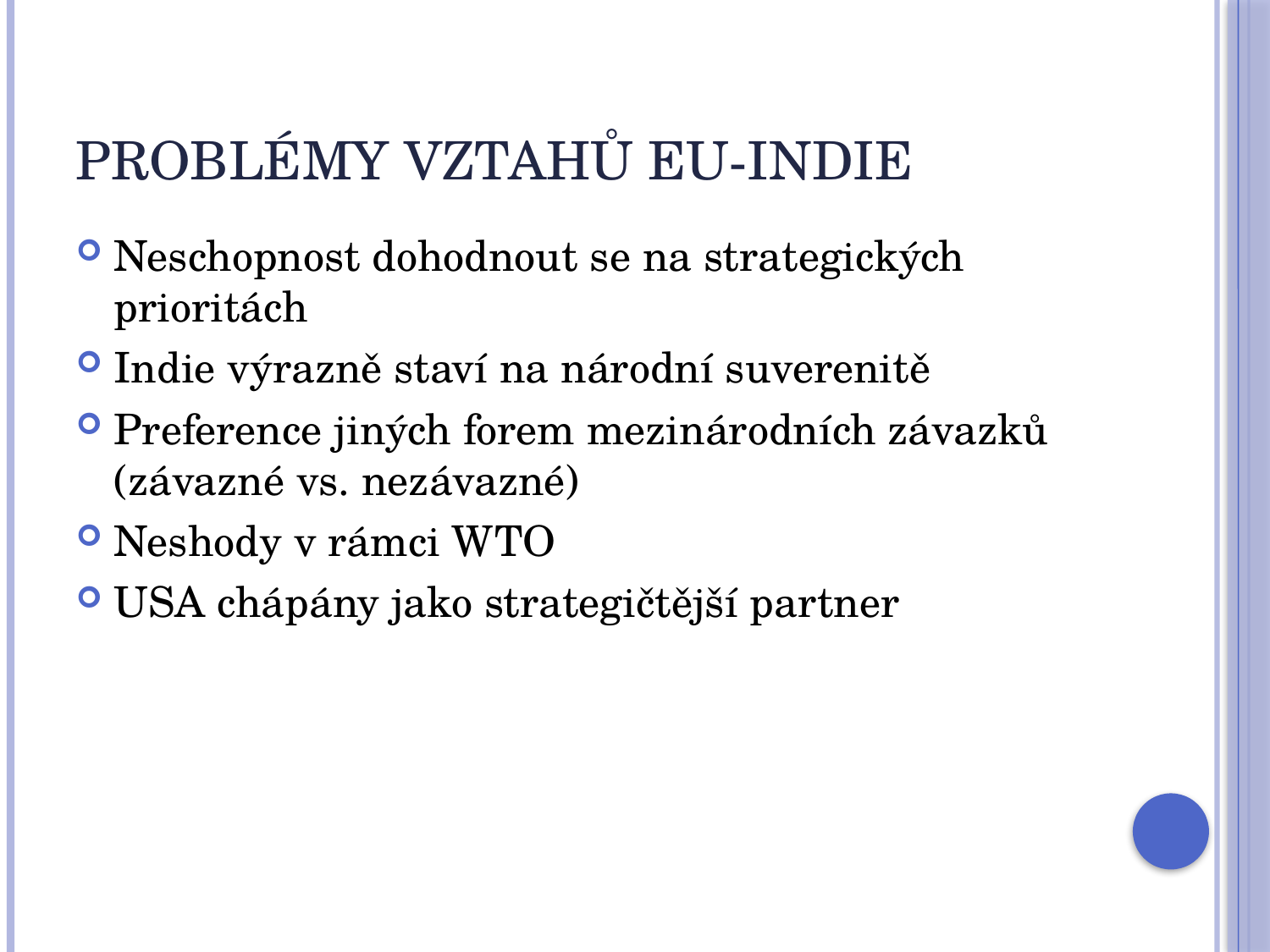

# Problémy vztahů EU-Indie
Neschopnost dohodnout se na strategických prioritách
Indie výrazně staví na národní suverenitě
Preference jiných forem mezinárodních závazků (závazné vs. nezávazné)
Neshody v rámci WTO
USA chápány jako strategičtější partner